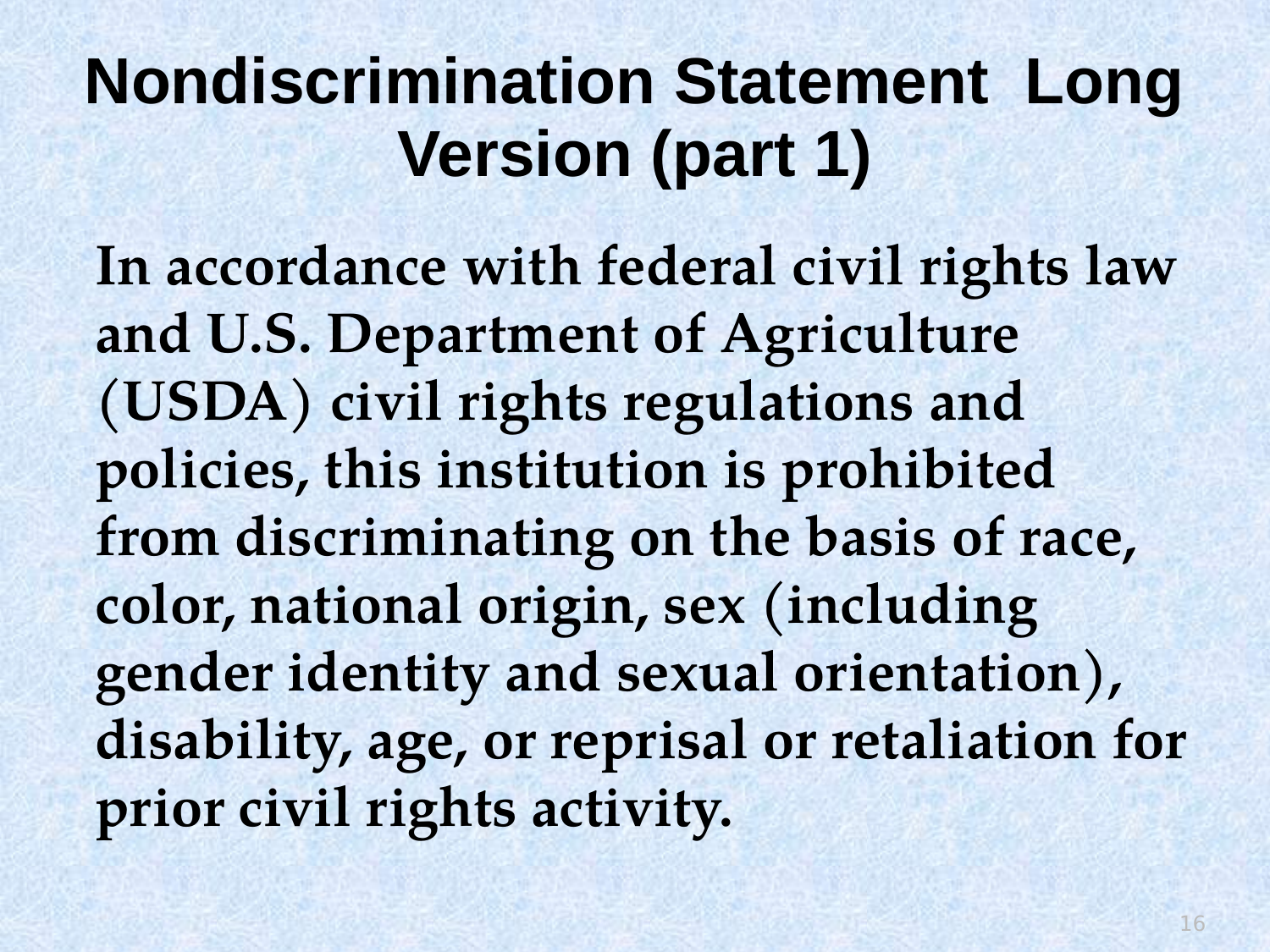

# Nondiscrimination Statement  Long Version (part 1)
In accordance with federal civil rights law and U.S. Department of Agriculture (USDA) civil rights regulations and policies, this institution is prohibited from discriminating on the basis of race, color, national origin, sex (including gender identity and sexual orientation), disability, age, or reprisal or retaliation for prior civil rights activity.

16